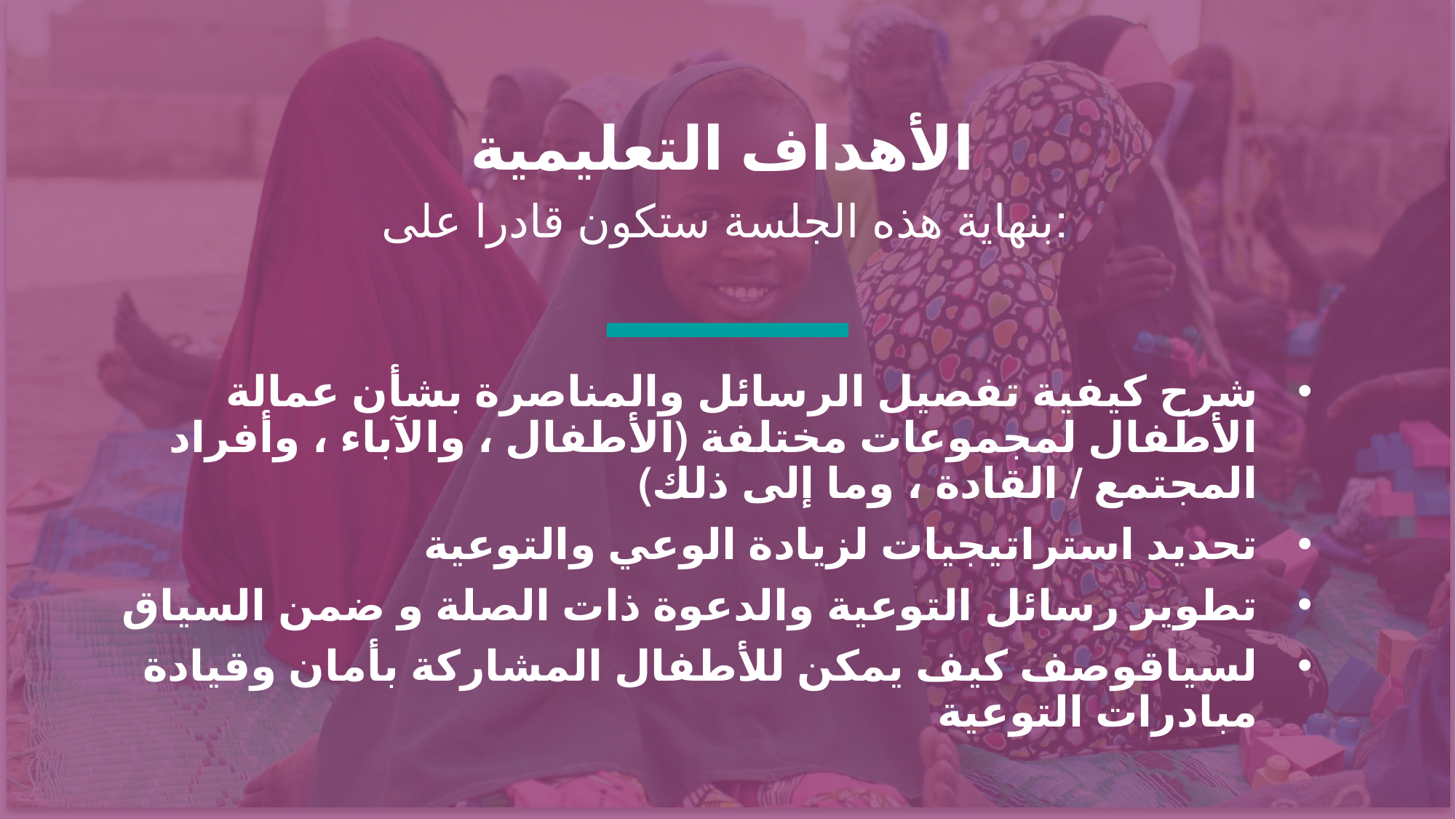

الأهداف التعليمية
بنهاية هذه الجلسة ستكون قادرا على:
شرح كيفية تفصيل الرسائل والمناصرة بشأن عمالة الأطفال لمجموعات مختلفة (الأطفال ، والآباء ، وأفراد المجتمع / القادة ، وما إلى ذلك)
تحديد استراتيجيات لزيادة الوعي والتوعية
تطوير رسائل التوعية والدعوة ذات الصلة و ضمن السياق
لسياقوصف كيف يمكن للأطفال المشاركة بأمان وقيادة مبادرات التوعية